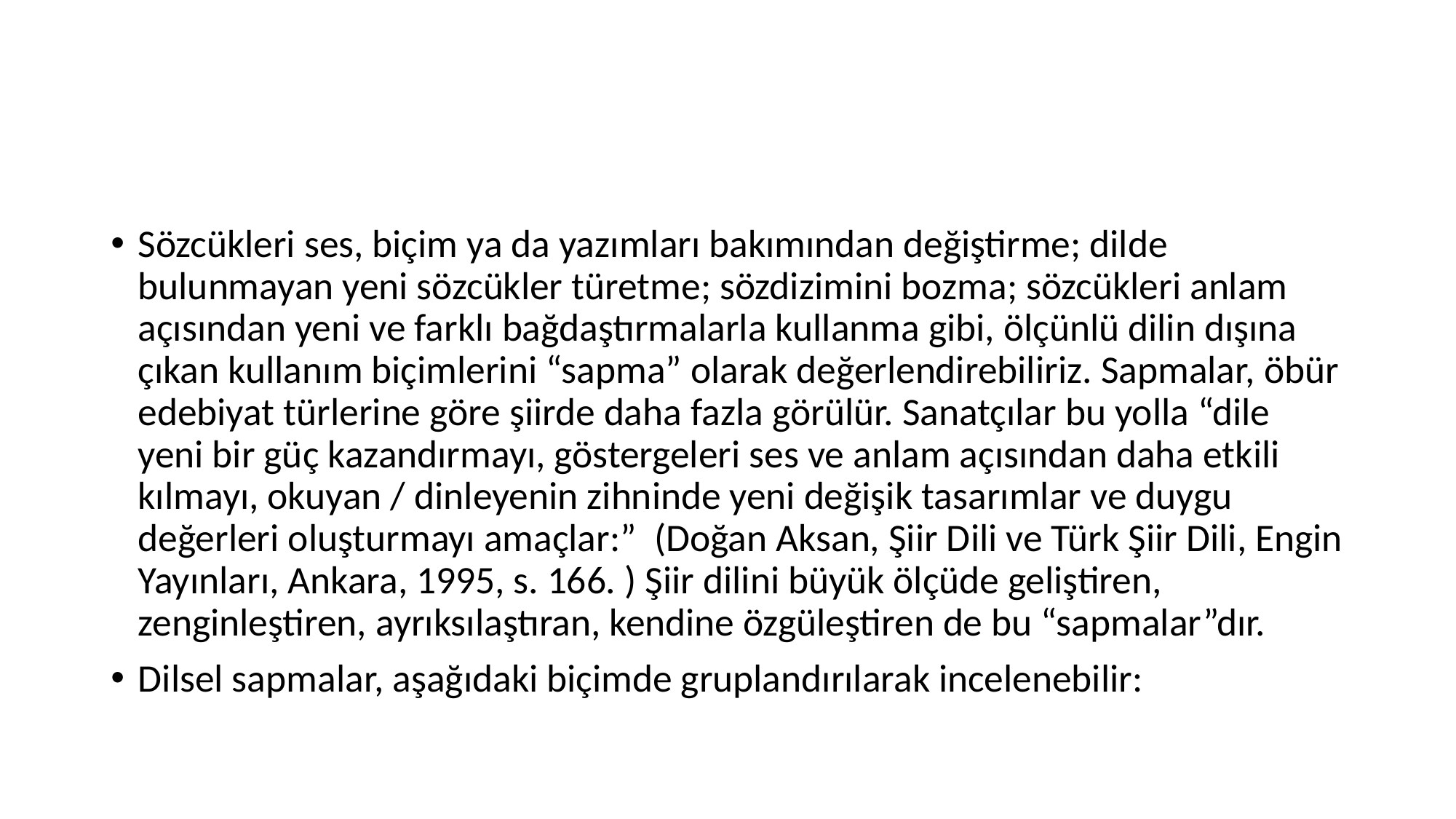

#
Sözcükleri ses, biçim ya da yazımları bakımından değiştirme; dilde bulunmayan yeni sözcükler türetme; sözdizimini bozma; sözcükleri anlam açısından yeni ve farklı bağdaştırmalarla kullanma gibi, ölçünlü dilin dışına çıkan kullanım biçimlerini “sapma” olarak değerlendirebiliriz. Sapmalar, öbür edebiyat türlerine göre şiirde daha fazla görülür. Sanatçılar bu yolla “dile yeni bir güç kazandırmayı, göstergeleri ses ve anlam açısından daha etkili kılmayı, okuyan / dinleyenin zihninde yeni değişik tasarımlar ve duygu değerleri oluşturmayı amaçlar:”  (Doğan Aksan, Şiir Dili ve Türk Şiir Dili, Engin Yayınları, Ankara, 1995, s. 166. ) Şiir dilini büyük ölçüde geliştiren, zenginleştiren, ayrıksılaştıran, kendine özgüleştiren de bu “sapmalar”dır.
Dilsel sapmalar, aşağıdaki biçimde gruplandırılarak incelenebilir: